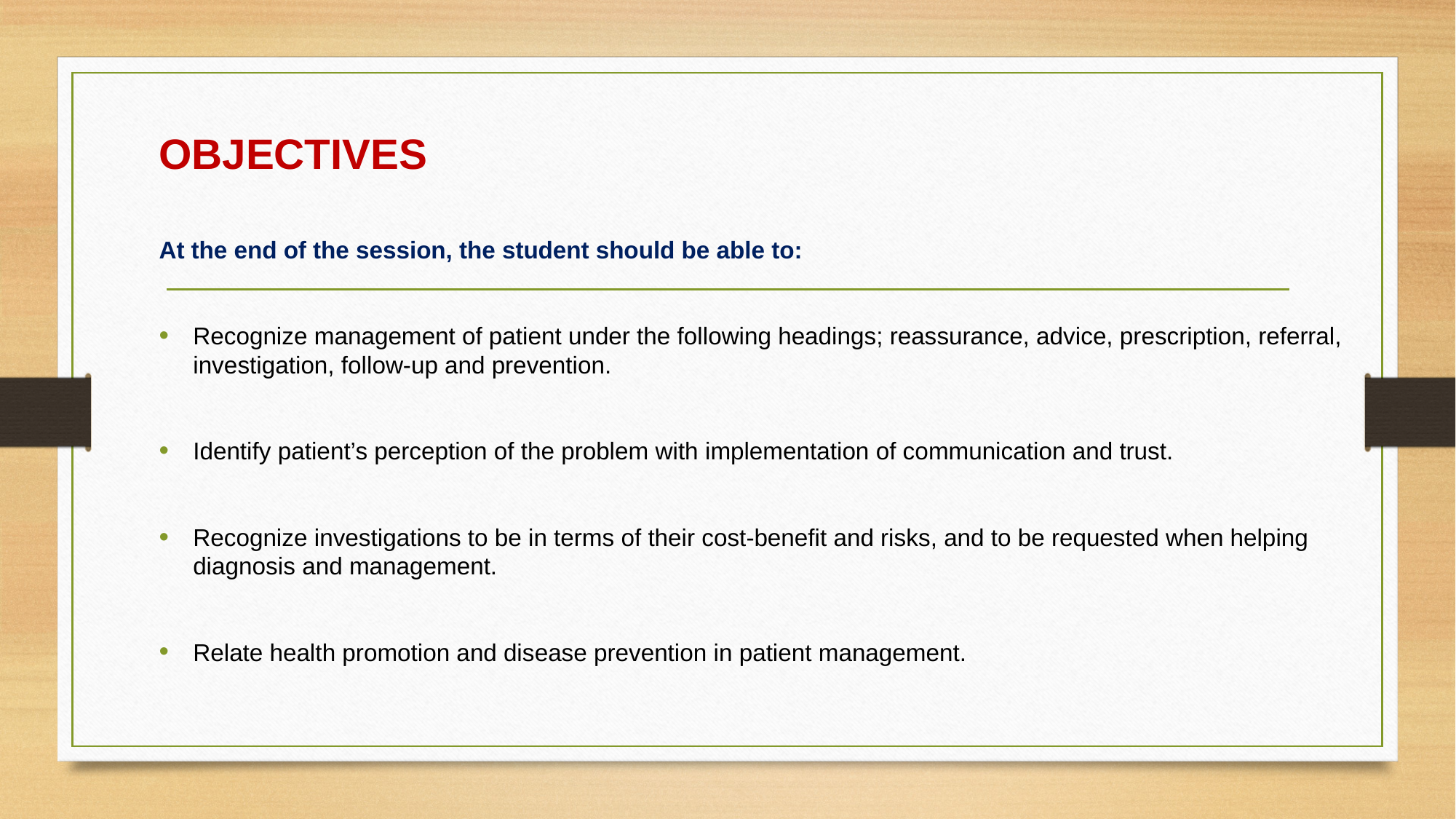

OBJECTIVES

At the end of the session, the student should be able to:

Recognize management of patient under the following headings; reassurance, advice, prescription, referral, investigation, follow-up and prevention.

Identify patient’s perception of the problem with implementation of communication and trust.

Recognize investigations to be in terms of their cost-benefit and risks, and to be requested when helping diagnosis and management.

Relate health promotion and disease prevention in patient management.